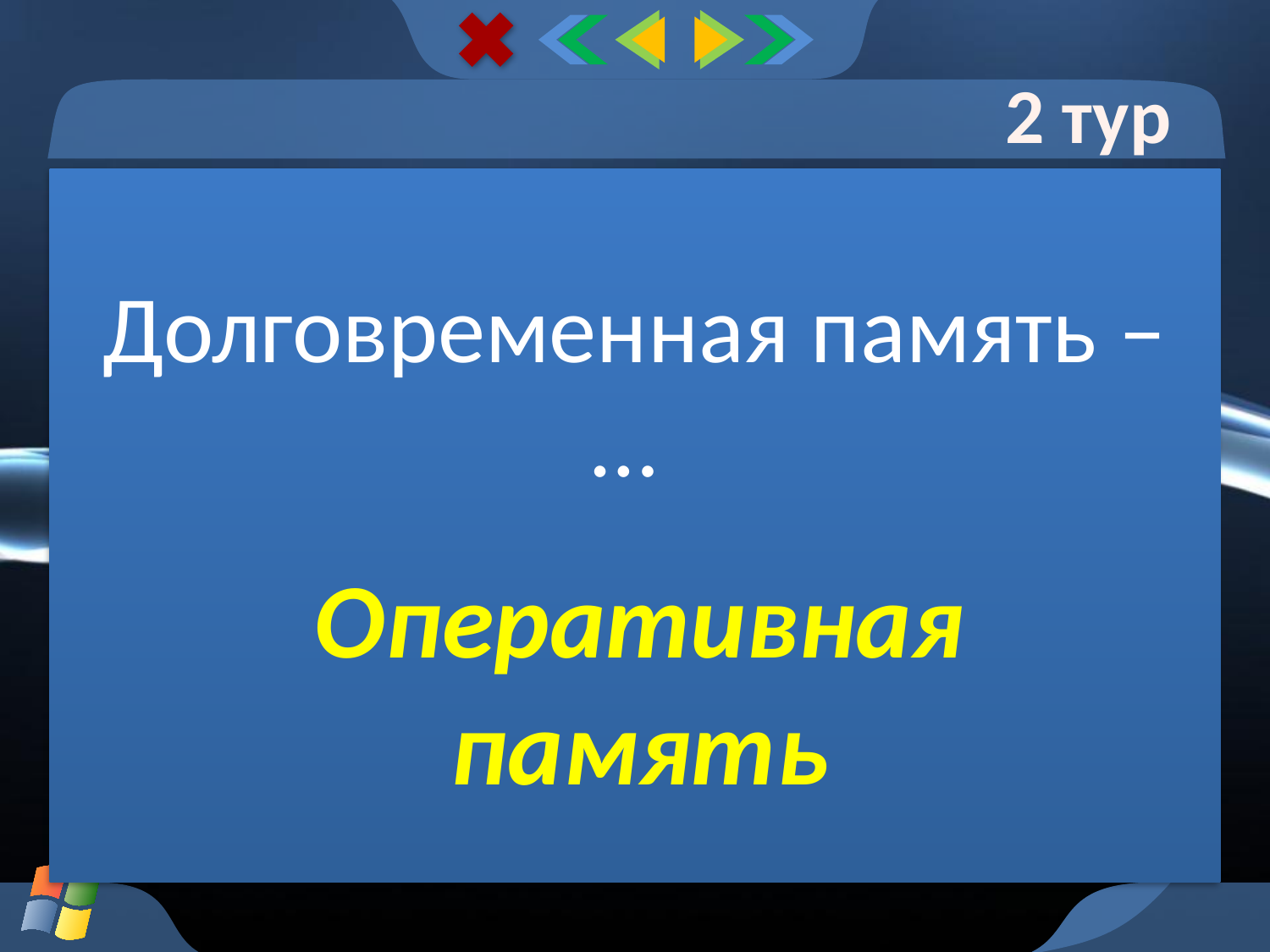

2 тур

Долговременная память – …

Оперативная память